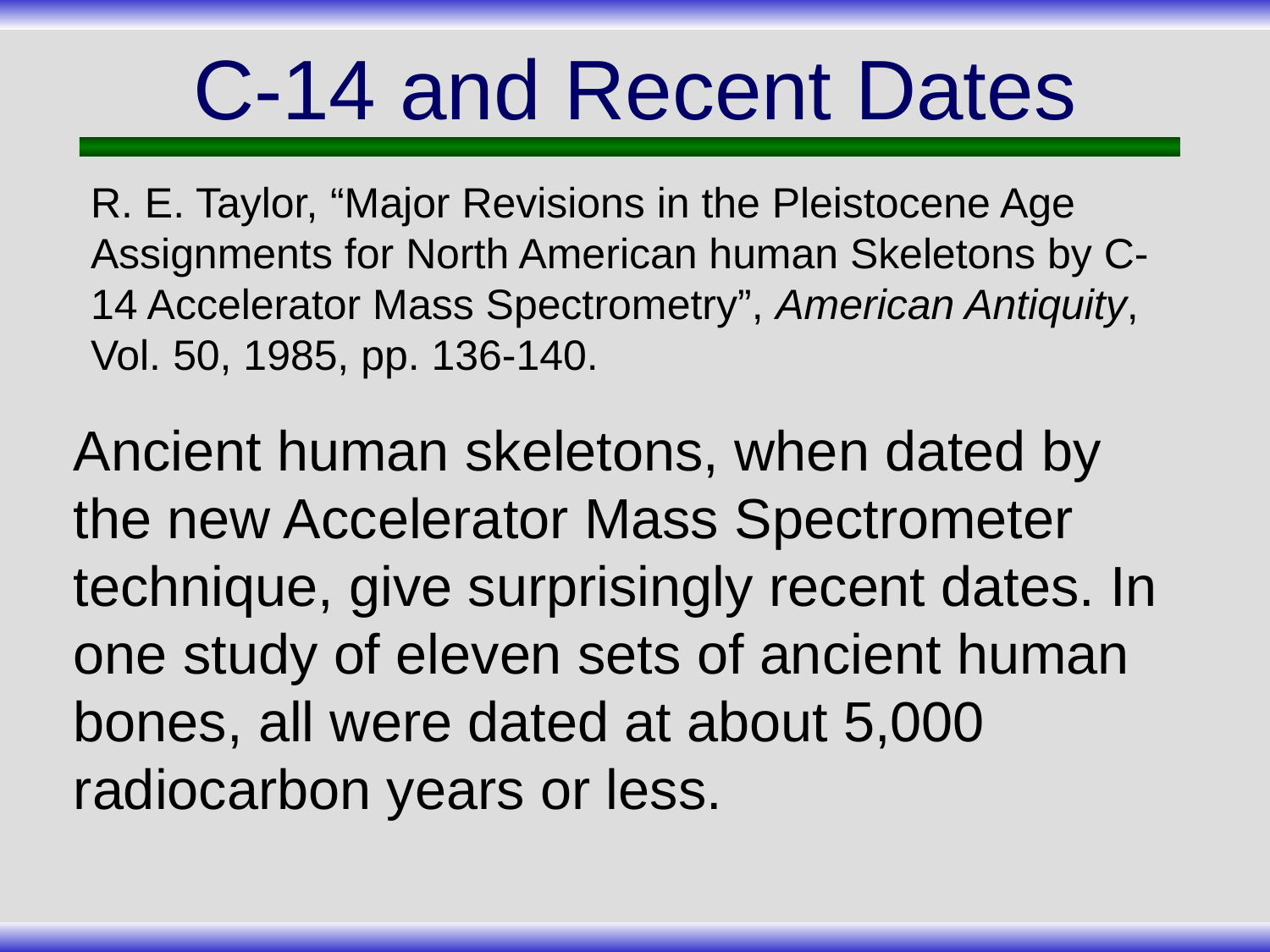

# C-14 and Recent Dates
R. E. Taylor, “Major Revisions in the Pleistocene Age Assignments for North American human Skeletons by C-14 Accelerator Mass Spectrometry”, American Antiquity, Vol. 50, 1985, pp. 136-140.
Ancient human skeletons, when dated by the new Accelerator Mass Spectrometer technique, give surprisingly recent dates. In one study of eleven sets of ancient human bones, all were dated at about 5,000 radiocarbon years or less.